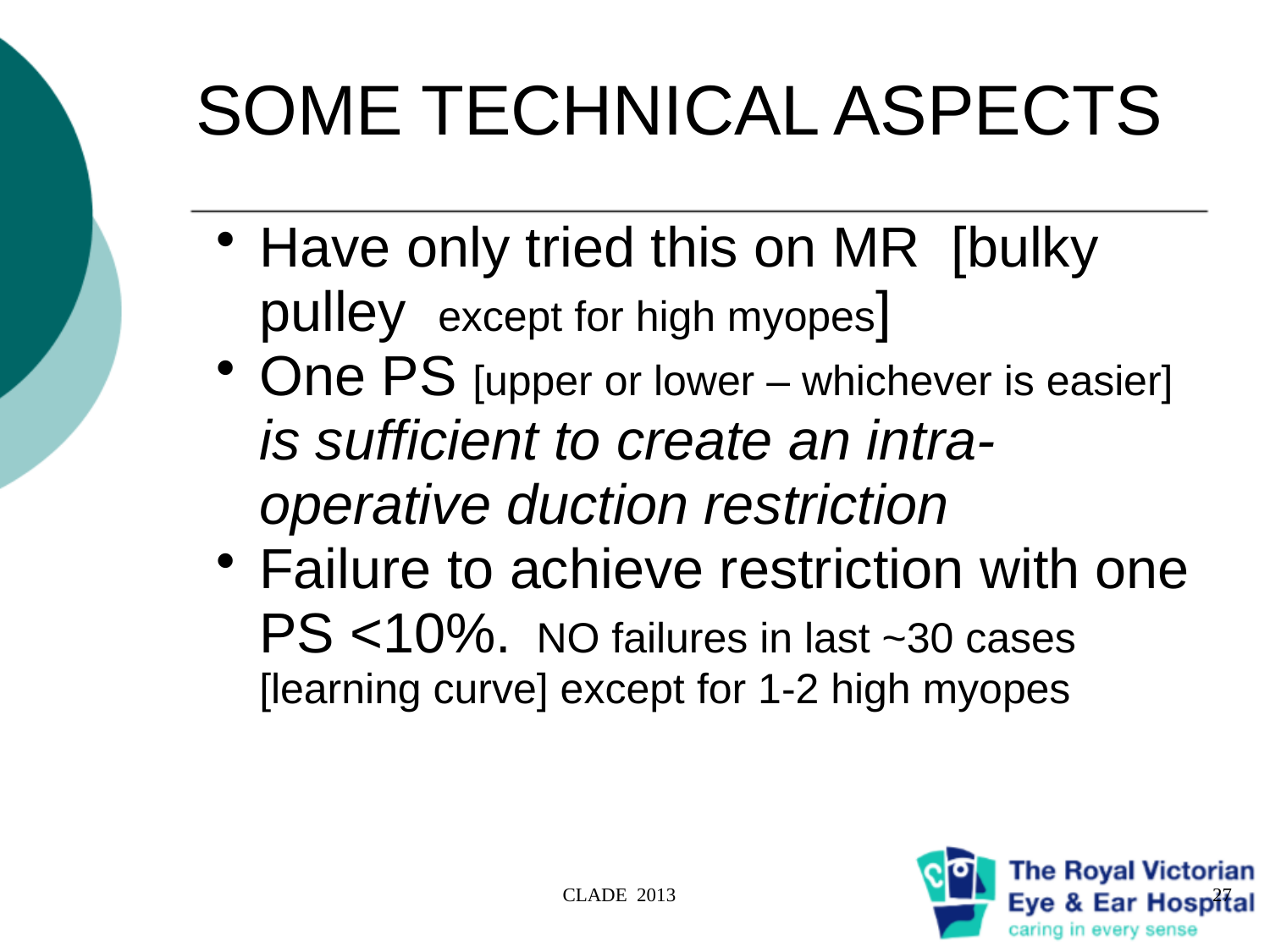

# SOME TECHNICAL ASPECTS
Have only tried this on MR  [bulky pulley  except for high myopes]
One PS [upper or lower – whichever is easier] is sufficient to create an intra-operative duction restriction
Failure to achieve restriction with one PS <10%.  NO failures in last ~30 cases [learning curve] except for 1-2 high myopes

CLADE  2013
27